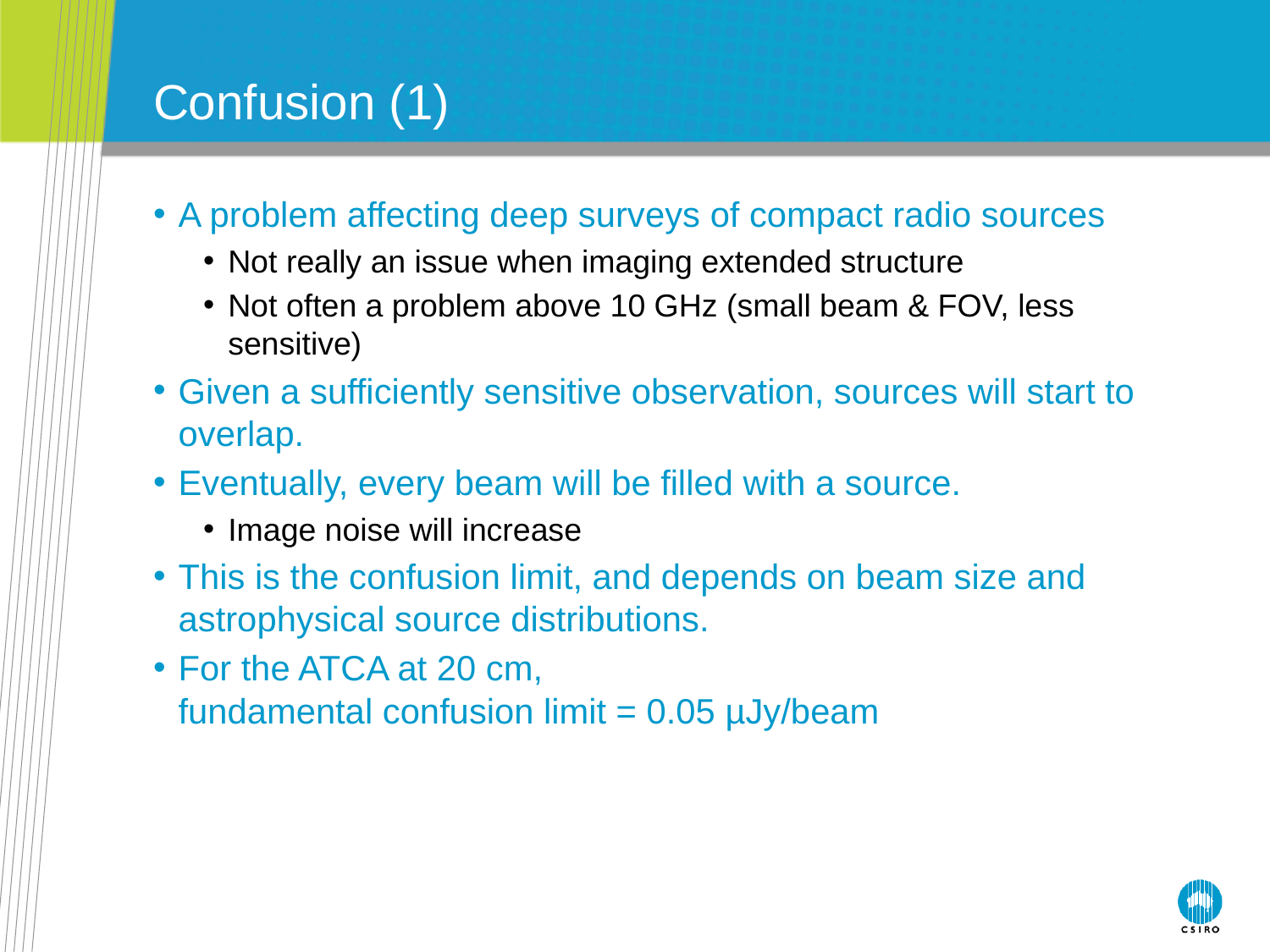

# Confusion (1)
A problem affecting deep surveys of compact radio sources
Not really an issue when imaging extended structure
Not often a problem above 10 GHz (small beam & FOV, less sensitive)
Given a sufficiently sensitive observation, sources will start to overlap.
Eventually, every beam will be filled with a source.
Image noise will increase
This is the confusion limit, and depends on beam size and astrophysical source distributions.
For the ATCA at 20 cm,
fundamental confusion limit = 0.05 µJy/beam